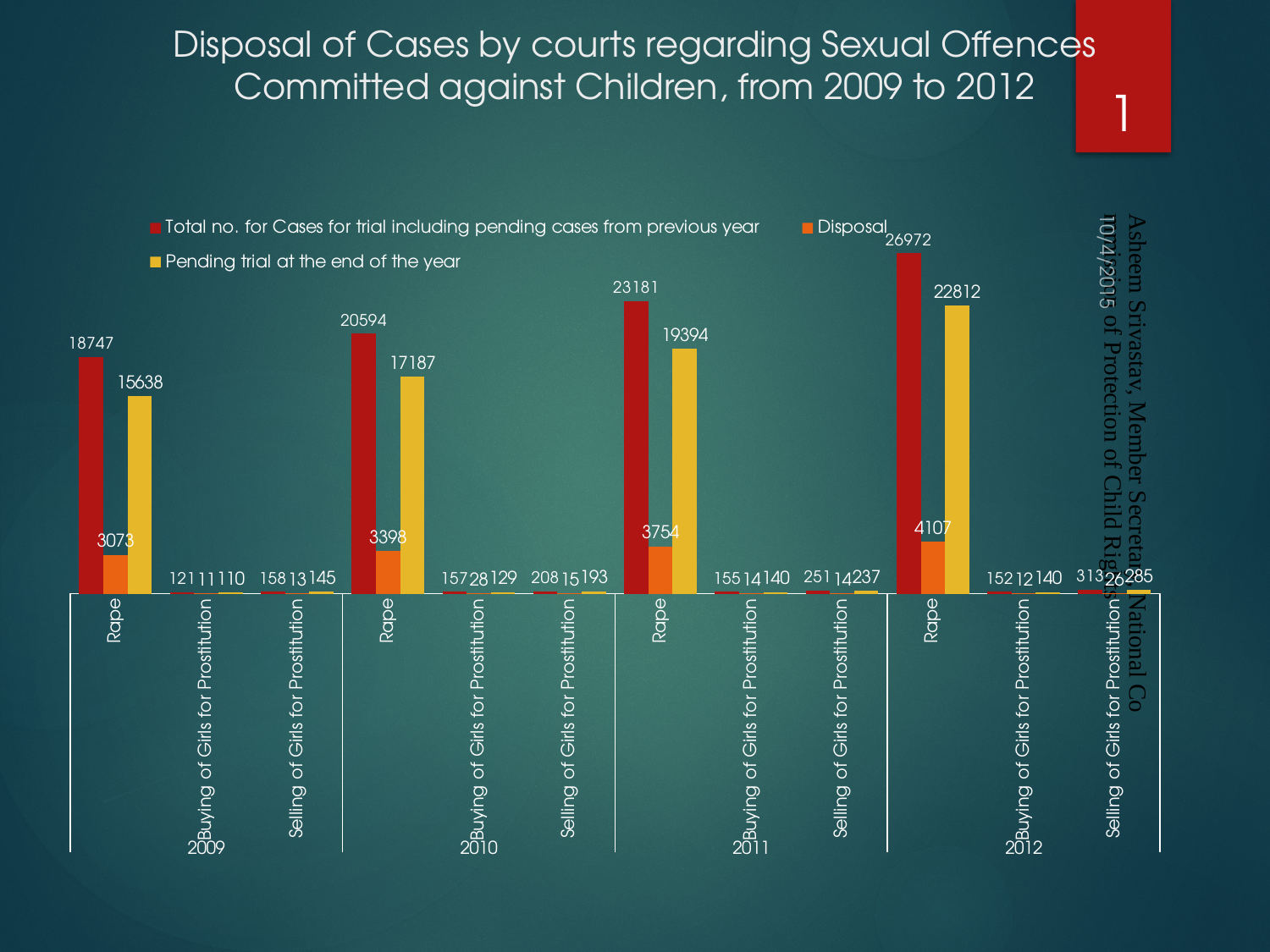

# Disposal of Cases by courts regarding Sexual Offences Committed against Children, from 2009 to 2012
40

### Chart

| Category | Total no. for Cases for trial including pending cases from previous year | Disposal  | Pending trial at the end of the year |
|---|---|---|---|
| Rape | 18747.0 | 3073.0 | 15638.0 |
| Buying of Girls for Prostitution | 121.0 | 11.0 | 110.0 |
| Selling of Girls for Prostitution | 158.0 | 13.0 | 145.0 |
| Rape | 20594.0 | 3398.0 | 17187.0 |
| Buying of Girls for Prostitution | 157.0 | 28.0 | 129.0 |
| Selling of Girls for Prostitution | 208.0 | 15.0 | 193.0 |
| Rape | 23181.0 | 3754.0 | 19394.0 |
| Buying of Girls for Prostitution | 155.0 | 14.0 | 140.0 |
| Selling of Girls for Prostitution | 251.0 | 14.0 | 237.0 |
| Rape | 26972.0 | 4107.0 | 22812.0 |
| Buying of Girls for Prostitution | 152.0 | 12.0 | 140.0 |
| Selling of Girls for Prostitution | 313.0 | 26.0 | 285.0 |
10/4/2015
Asheem Srivastav, Member Secretary, National Commission of Protection of Child Rights